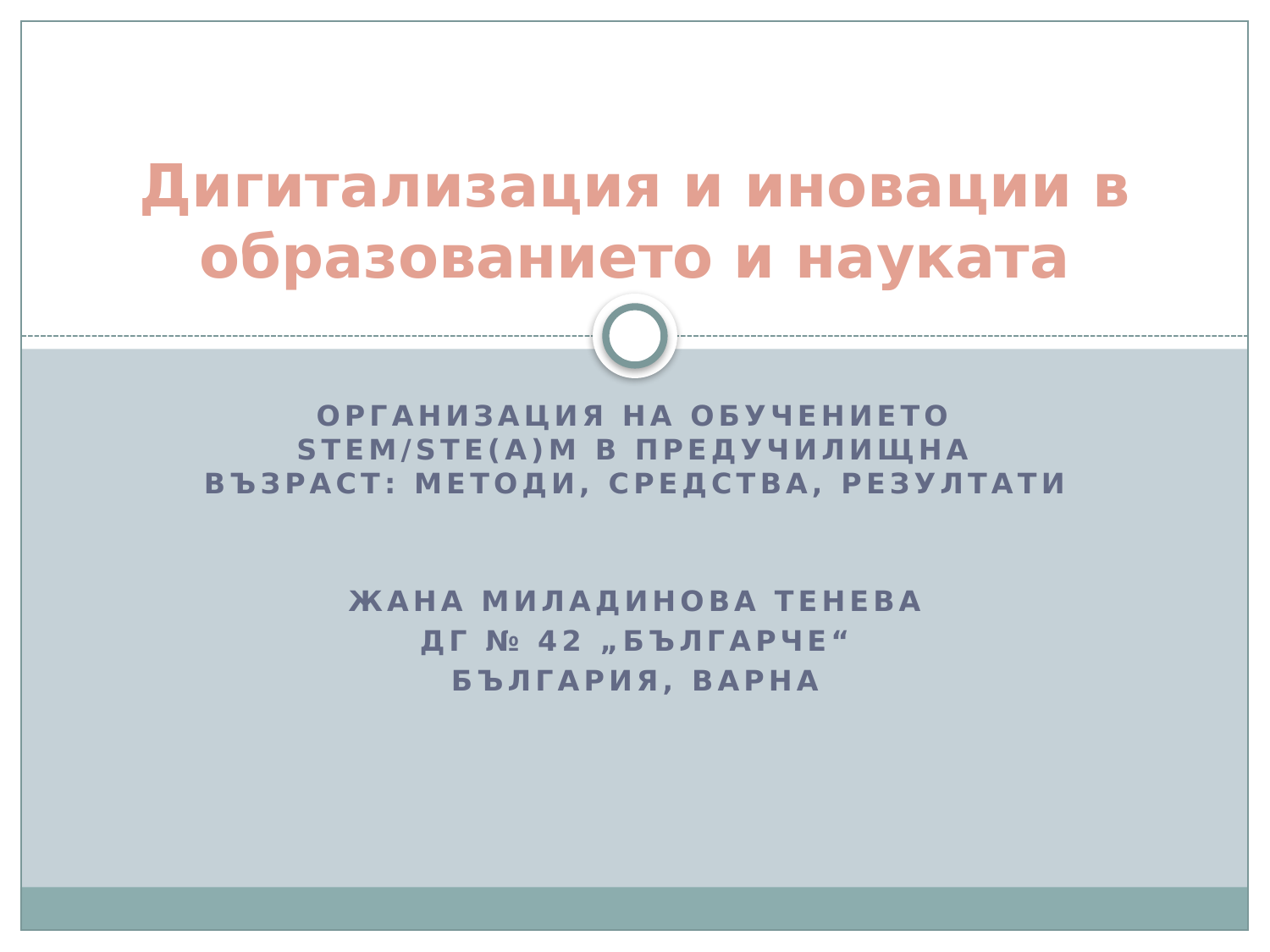

# Дигитализация и иновации в образованието и науката
Организация на обучението STEM/STE(a)м в предучилищна възраст: методи, средства, резултати

Жана миладинова тенева
Дг № 42 „българче“
България, варна